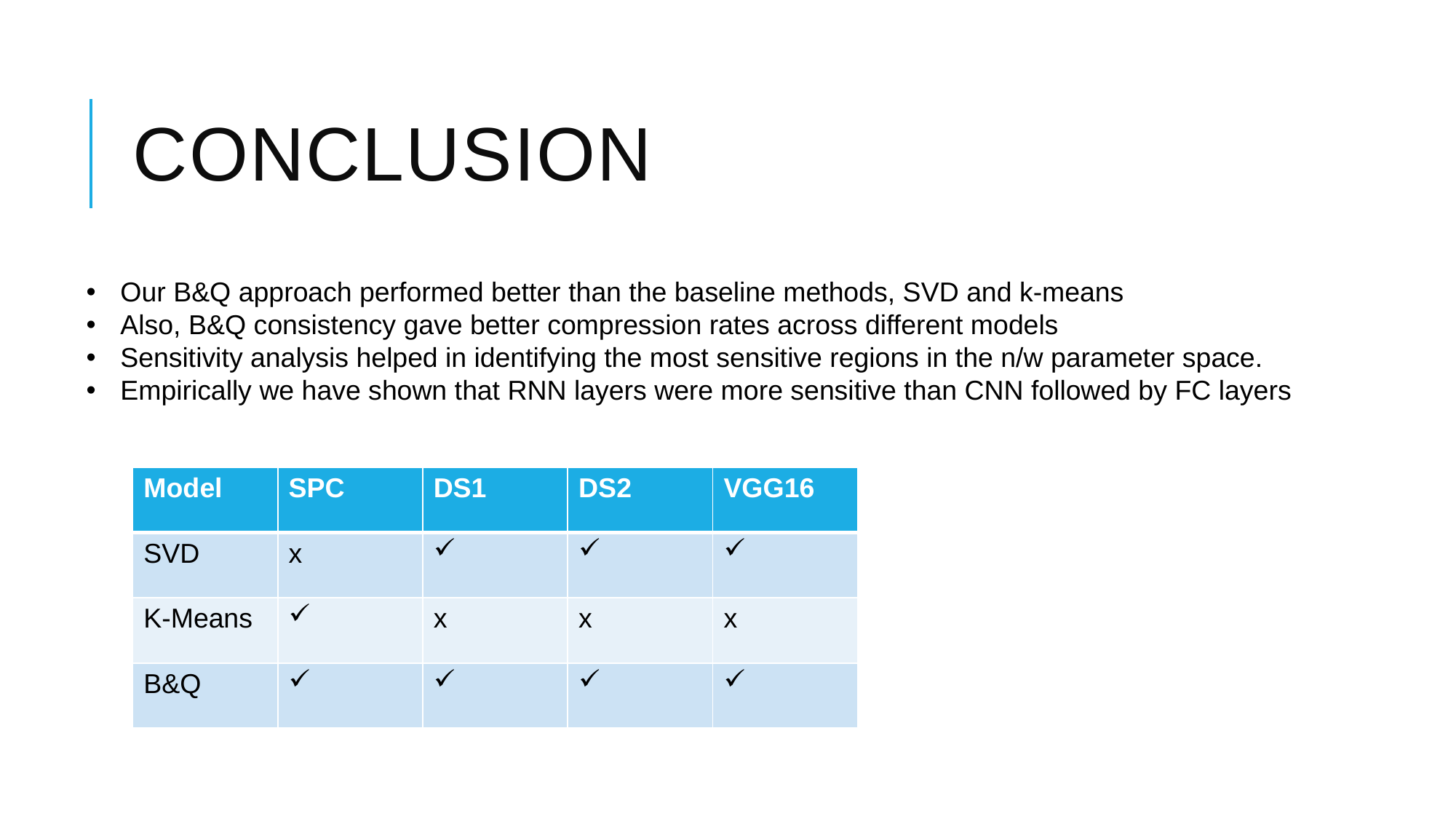

# Conclusion
Our B&Q approach performed better than the baseline methods, SVD and k-means
Also, B&Q consistency gave better compression rates across different models
Sensitivity analysis helped in identifying the most sensitive regions in the n/w parameter space.
Empirically we have shown that RNN layers were more sensitive than CNN followed by FC layers
| Model | SPC | DS1 | DS2 | VGG16 |
| --- | --- | --- | --- | --- |
| SVD | x |  |  |  |
| K-Means |  | x | x | x |
| B&Q |  |  |  |  |